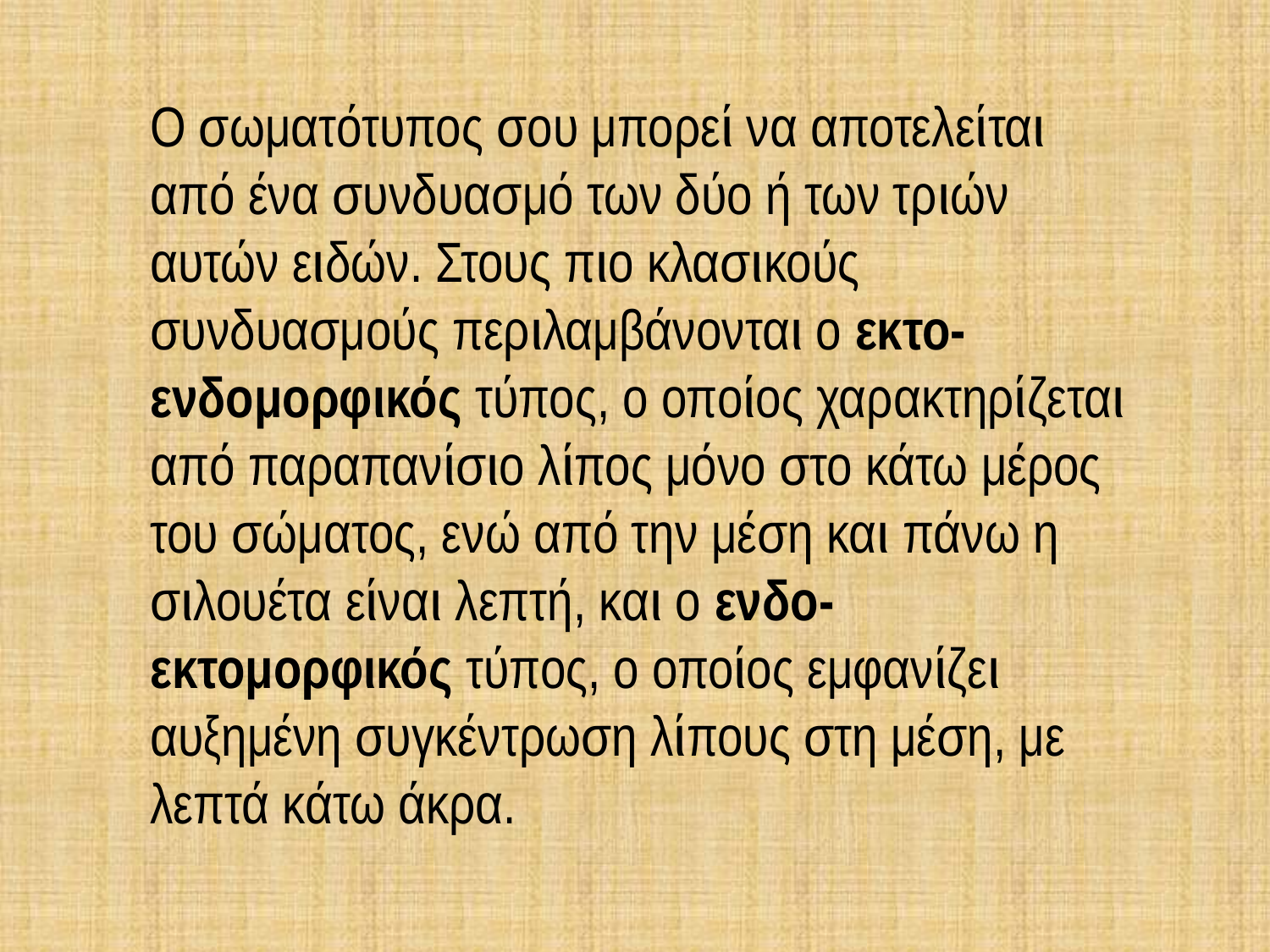

Ο σωματότυπος σου μπορεί να αποτελείται από ένα συνδυασμό των δύο ή των τριών αυτών ειδών. Στους πιο κλασικούς συνδυασμούς περιλαμβάνονται ο εκτο-ενδομορφικός τύπος, ο οποίος χαρακτηρίζεται από παραπανίσιο λίπος μόνο στο κάτω μέρος του σώματος, ενώ από την μέση και πάνω η σιλουέτα είναι λεπτή, και ο ενδο-εκτομορφικός τύπος, ο οποίος εμφανίζει αυξημένη συγκέντρωση λίπους στη μέση, με λεπτά κάτω άκρα.